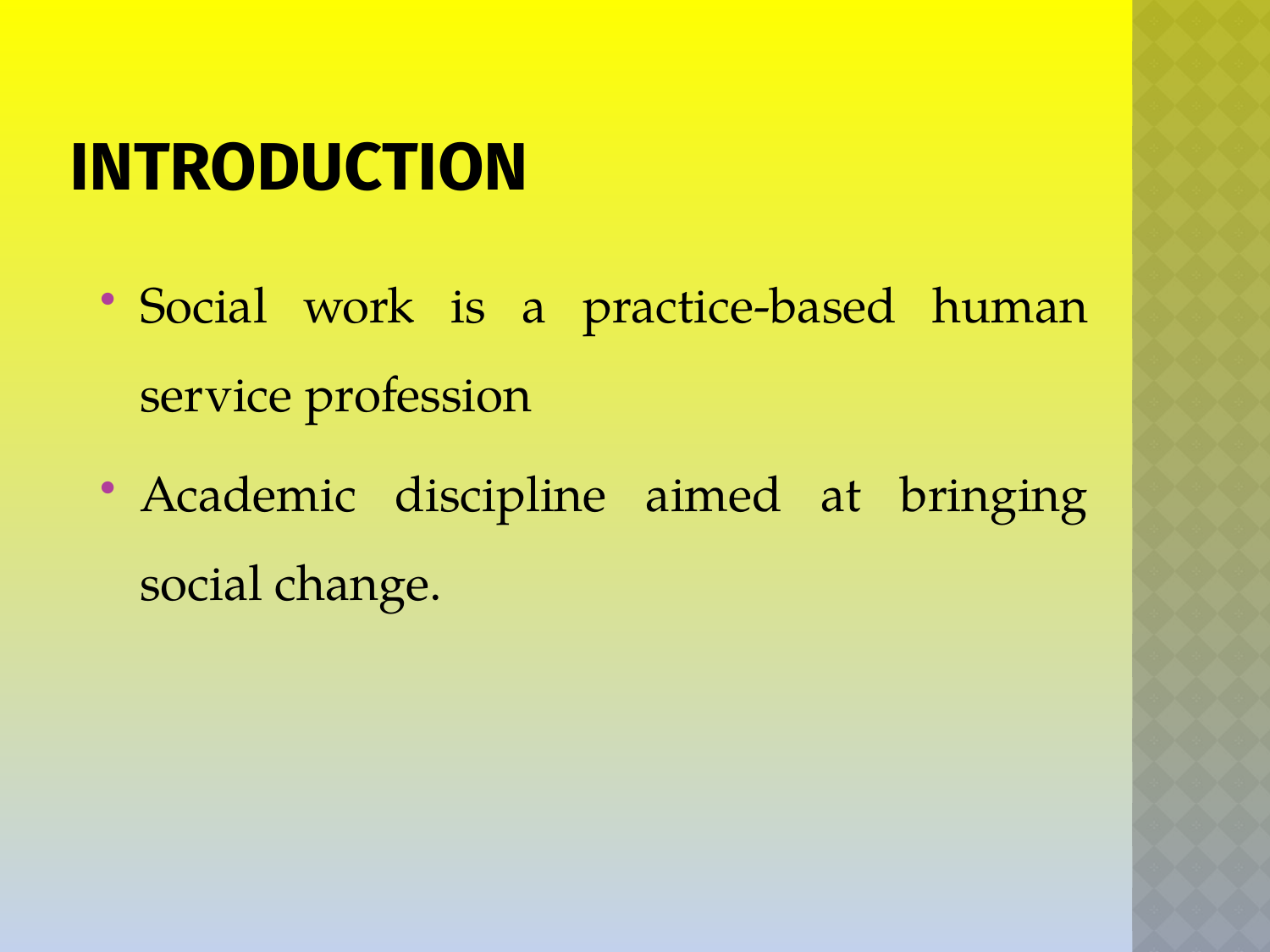

# Introduction

Social work is a practice-based human service profession
Academic discipline aimed at bringing social change.